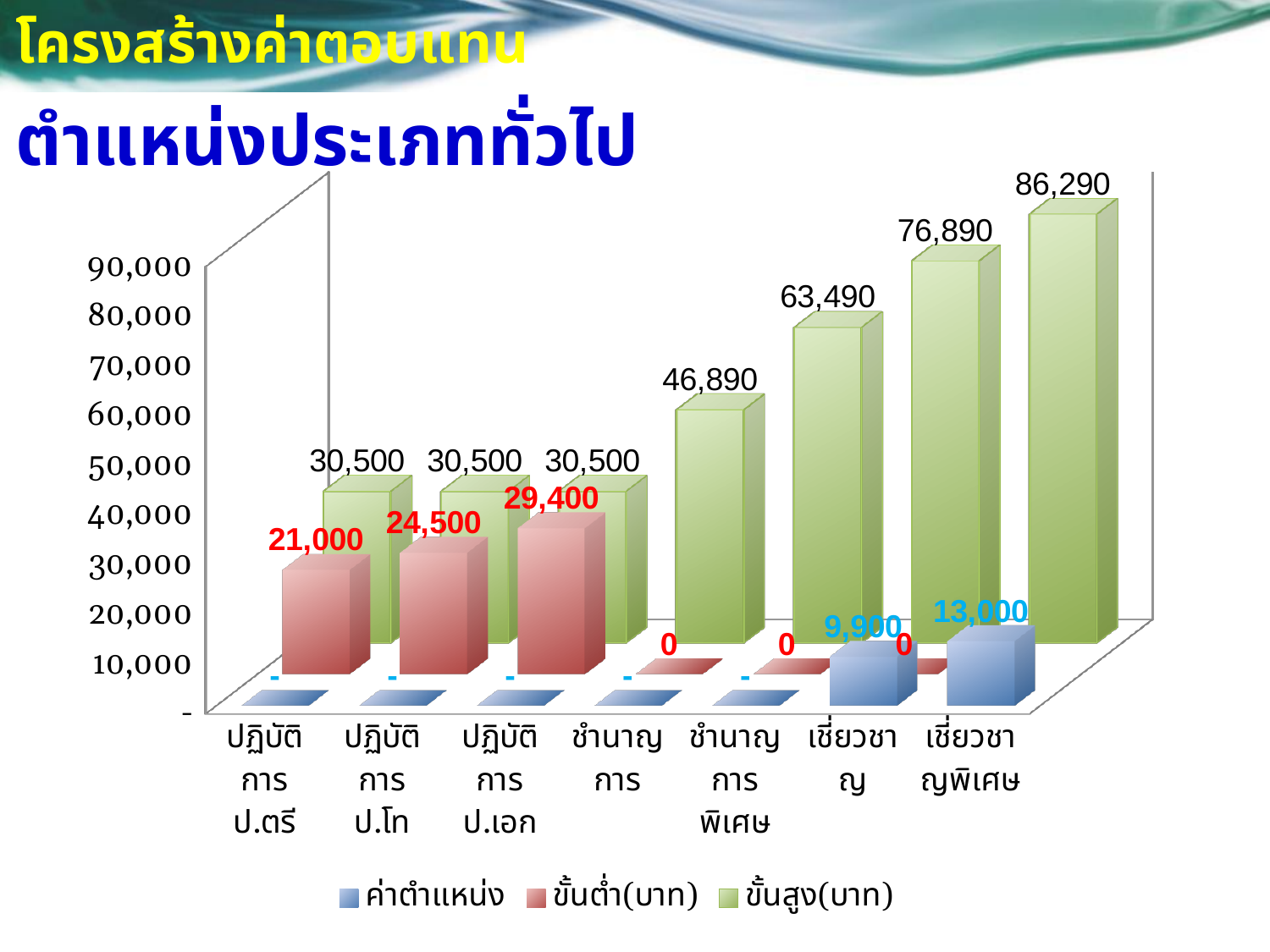

โครงสร้างค่าตอบแทน
# ตำแหน่งประเภททั่วไป

[unsupported chart]